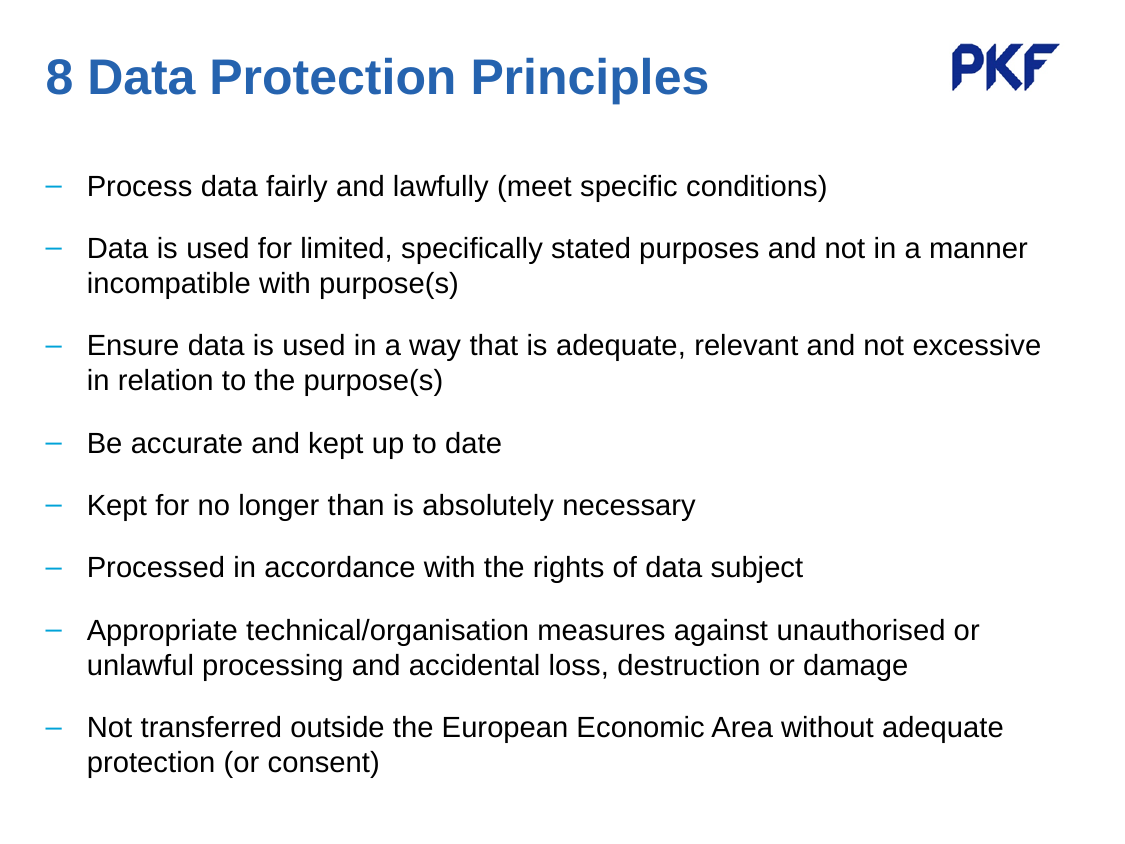

# 8 Data Protection Principles
Process data fairly and lawfully (meet specific conditions)
Data is used for limited, specifically stated purposes and not in a manner incompatible with purpose(s)
Ensure data is used in a way that is adequate, relevant and not excessive in relation to the purpose(s)
Be accurate and kept up to date
Kept for no longer than is absolutely necessary
Processed in accordance with the rights of data subject
Appropriate technical/organisation measures against unauthorised or unlawful processing and accidental loss, destruction or damage
Not transferred outside the European Economic Area without adequate protection (or consent)